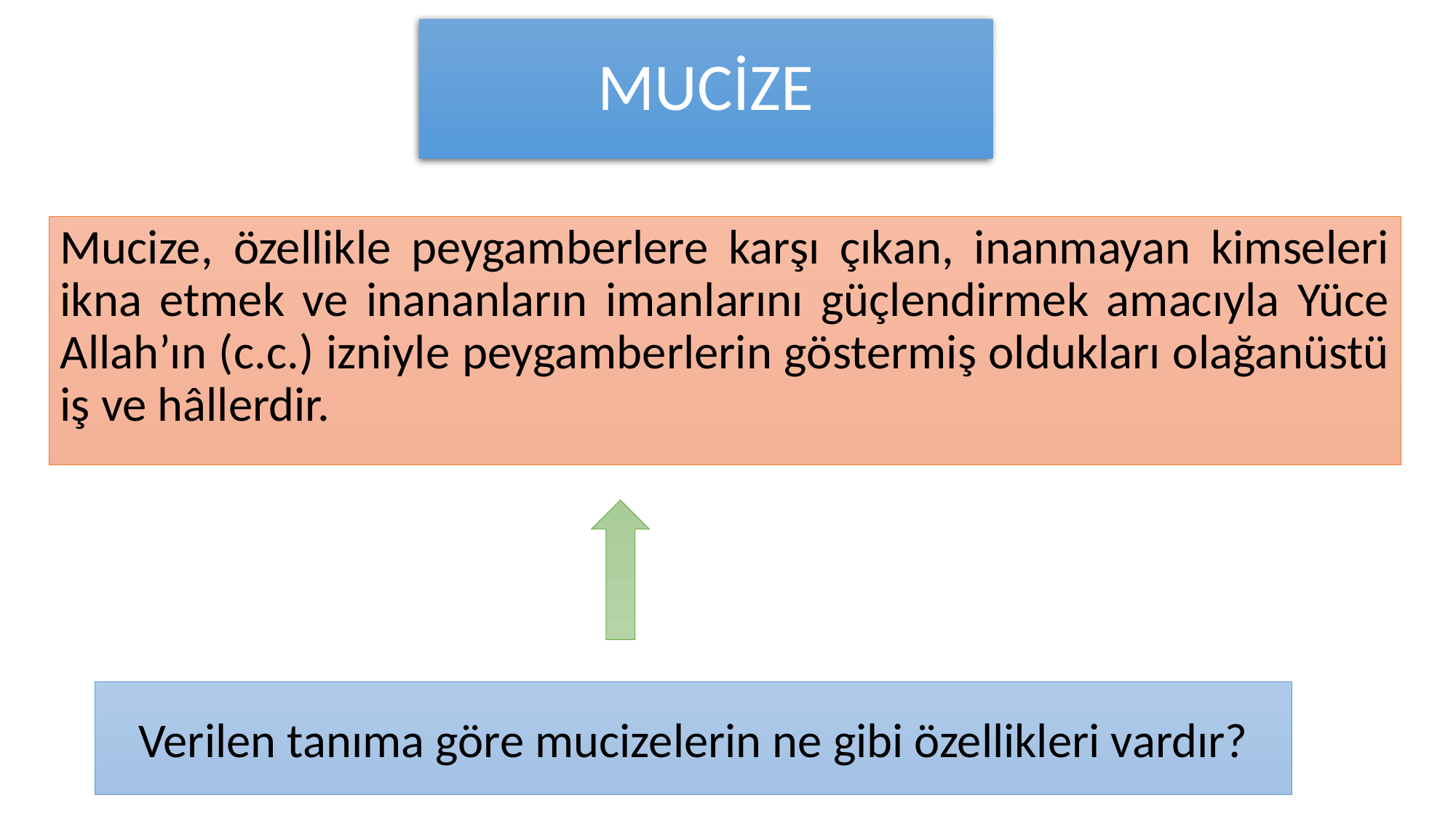

# MUCİZE
Mucize, özellikle peygamberlere karşı çıkan, inanmayan kimseleri ikna etmek ve inananların imanlarını güçlendirmek amacıyla Yüce Allah’ın (c.c.) izniyle peygamberlerin göstermiş oldukları olağanüstü iş ve hâllerdir.

Verilen tanıma göre mucizelerin ne gibi özellikleri vardır?